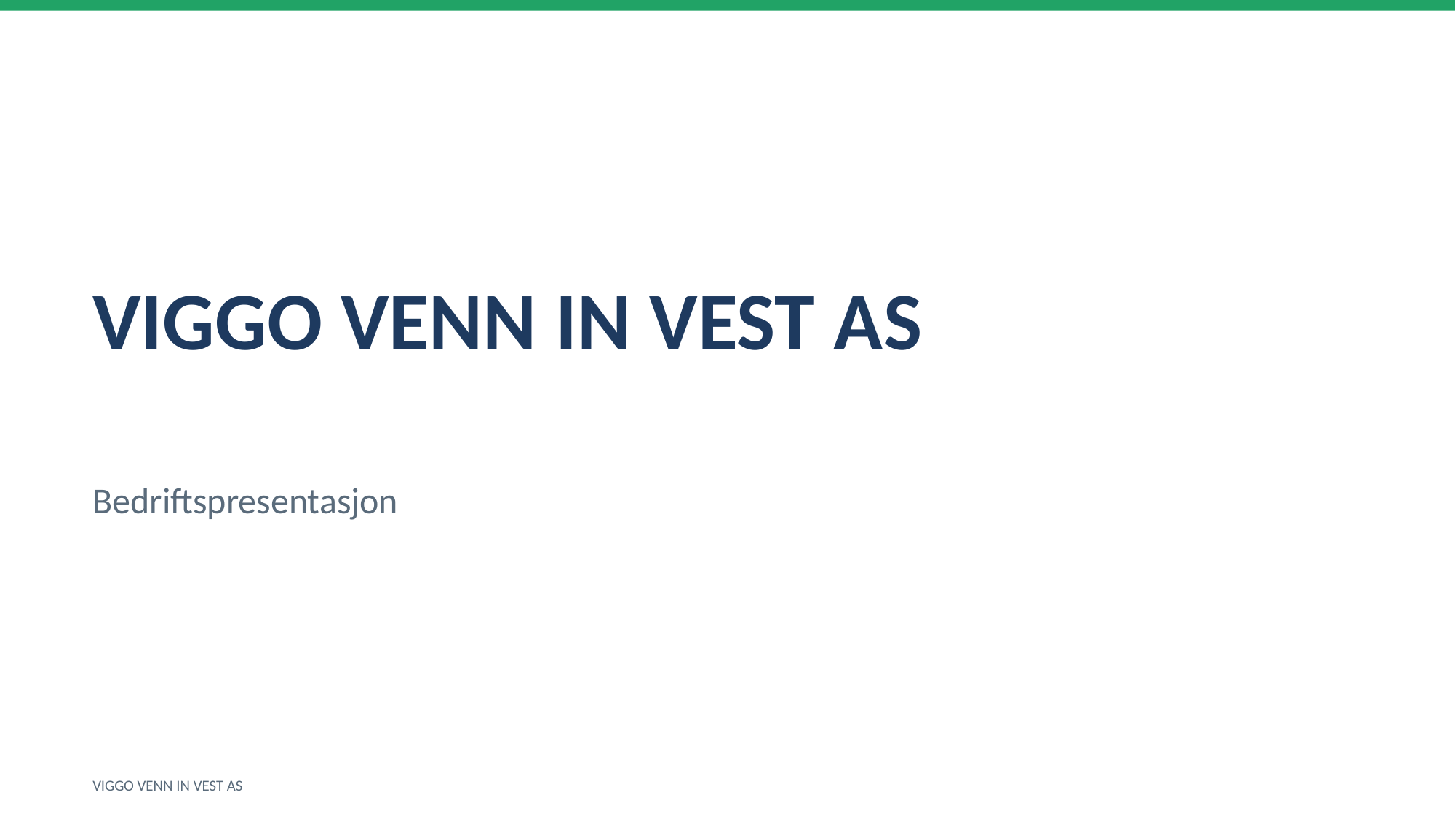

VIGGO VENN IN VEST AS
Bedriftspresentasjon
VIGGO VENN IN VEST AS